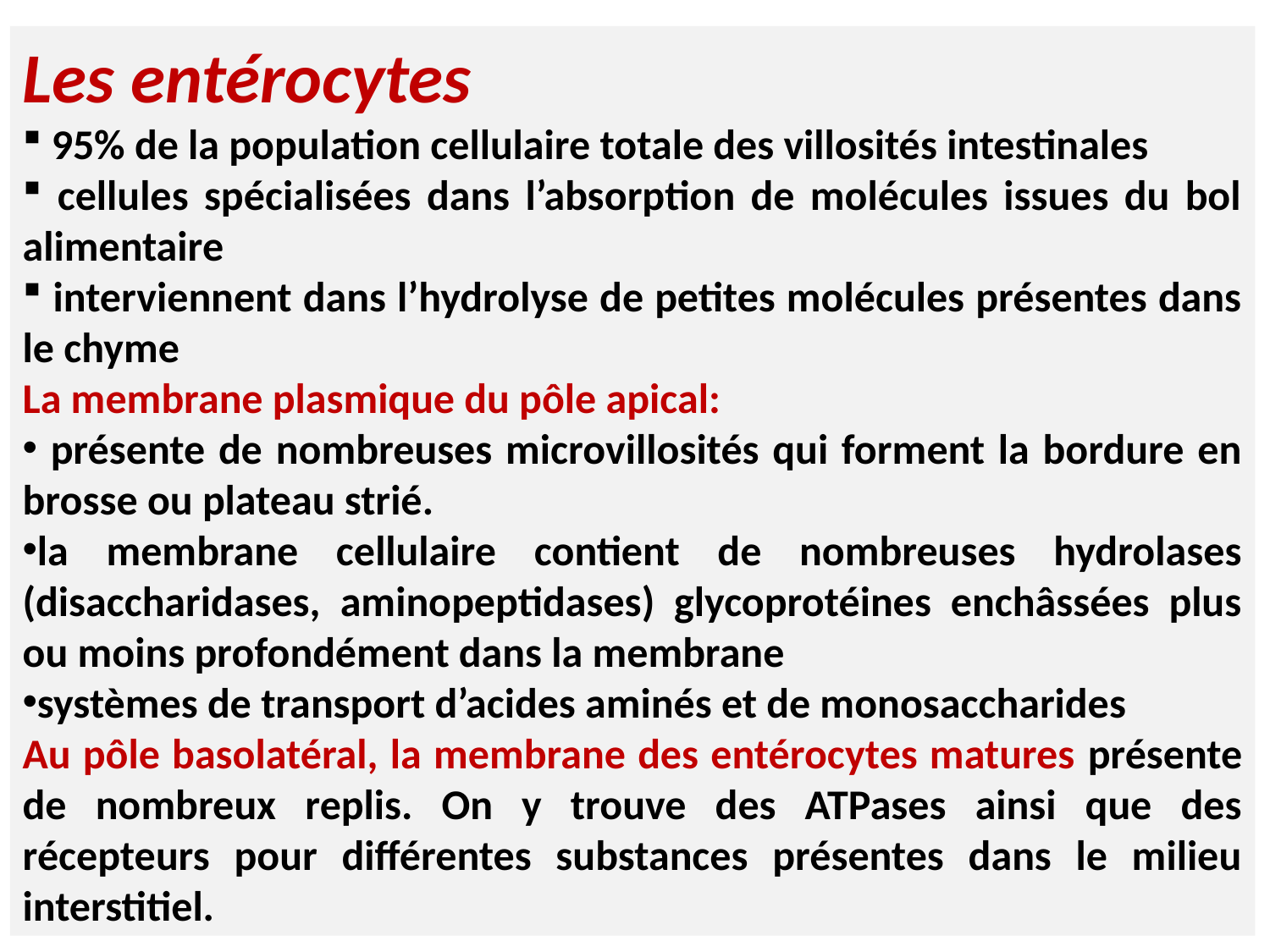

Les entérocytes
 95% de la population cellulaire totale des villosités intestinales
 cellules spécialisées dans l’absorption de molécules issues du bol alimentaire
 interviennent dans l’hydrolyse de petites molécules présentes dans le chyme
La membrane plasmique du pôle apical:
 présente de nombreuses microvillosités qui forment la bordure en brosse ou plateau strié.
la membrane cellulaire contient de nombreuses hydrolases (disaccharidases, aminopeptidases) glycoprotéines enchâssées plus ou moins profondément dans la membrane
systèmes de transport d’acides aminés et de monosaccharides
Au pôle basolatéral, la membrane des entérocytes matures présente de nombreux replis. On y trouve des ATPases ainsi que des récepteurs pour différentes substances présentes dans le milieu interstitiel.